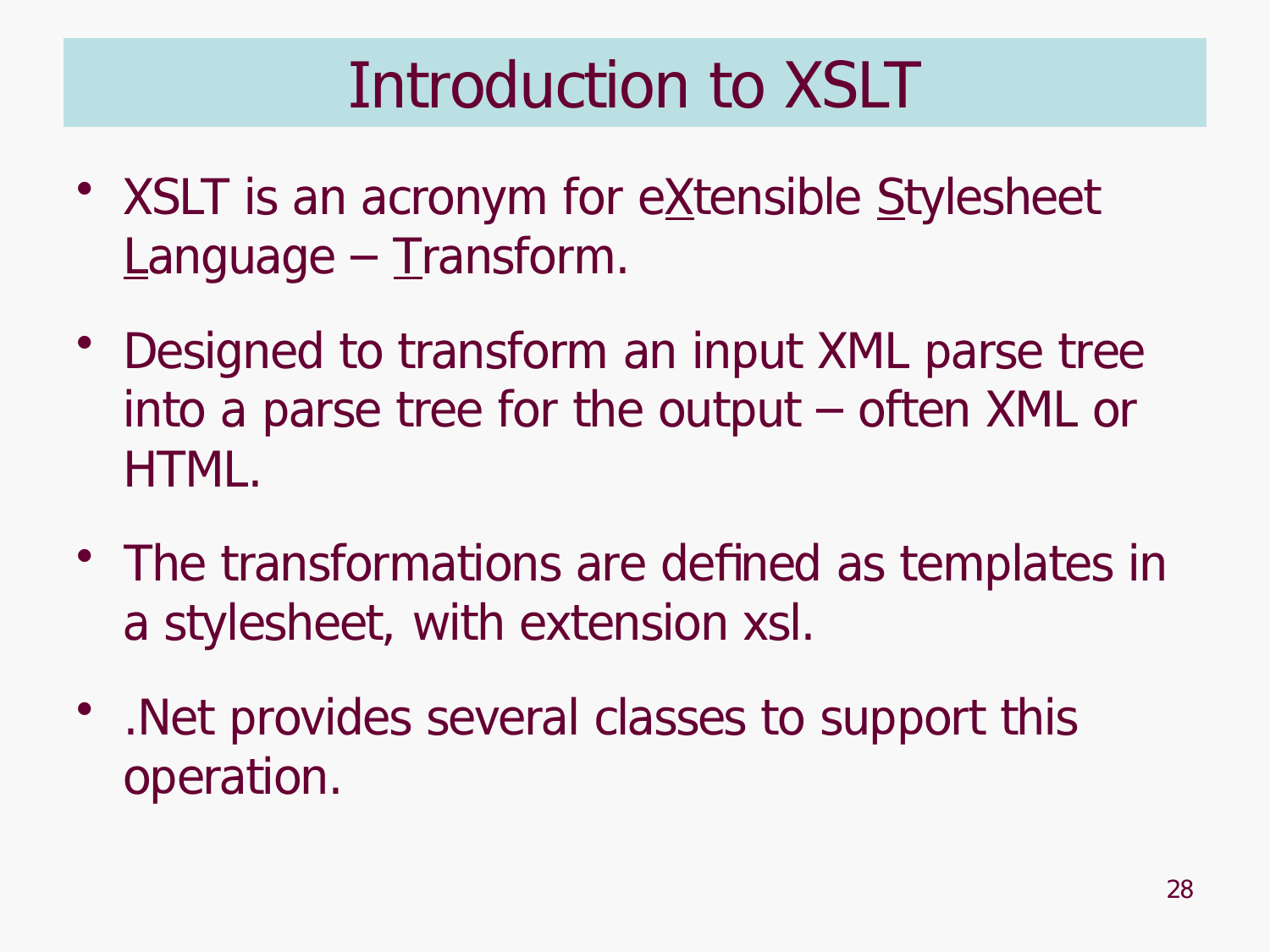

# Introduction to XSLT
XSLT is an acronym for eXtensible Stylesheet Language – Transform.
Designed to transform an input XML parse tree  into a parse tree for the output – often XML or HTML.
The transformations are defined as templates in a stylesheet, with extension xsl.
.Net provides several classes to support this operation.
28